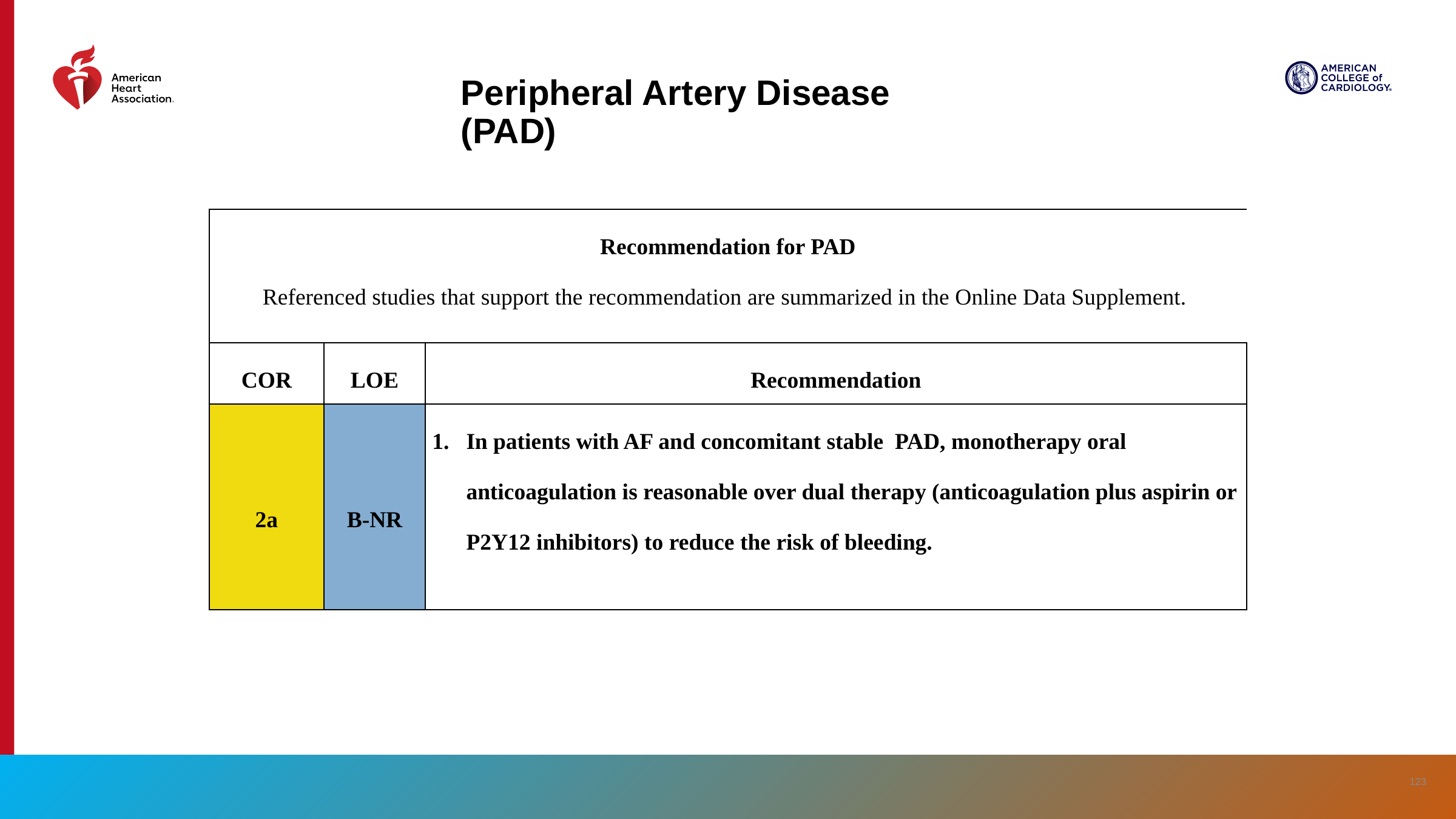

# Peripheral Artery Disease (PAD)
| Recommendation for PAD Referenced studies that support the recommendation are summarized in the Online Data Supplement. | Recommendation for PAD Referenced studies that support the recommendation are summarized in the online data supplement. |  |
| --- | --- | --- |
| COR | LOE | Recommendation |
| 2a | B-NR | In patients with AF and concomitant stable PAD, monotherapy oral anticoagulation is reasonable over dual therapy (anticoagulation plus aspirin or P2Y12 inhibitors) to reduce the risk of bleeding. |
123